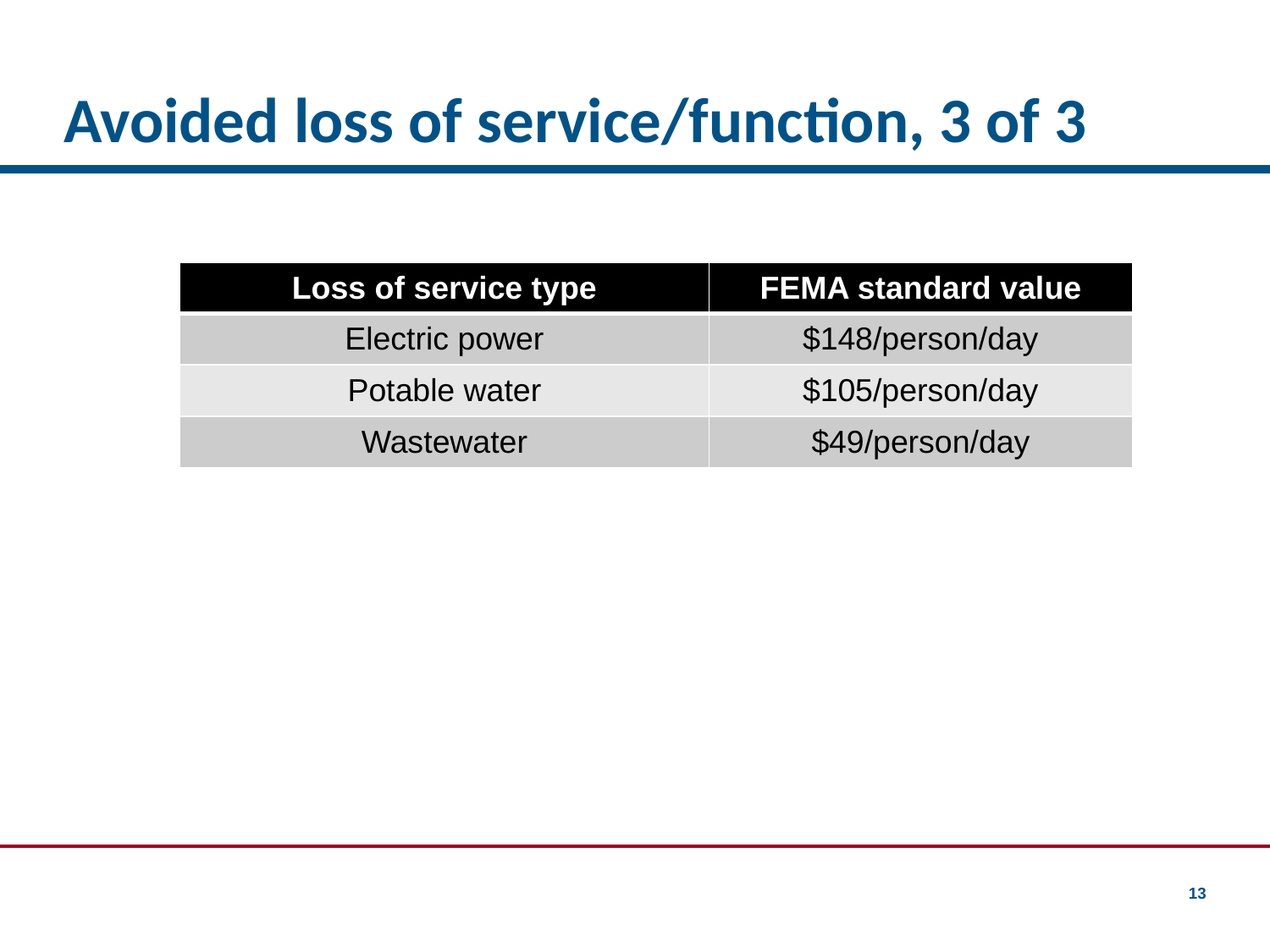

# Avoided loss of service/function, 3 of 3
| Loss of service type | FEMA standard value |
| --- | --- |
| Electric power | $148/person/day |
| Potable water | $105/person/day |
| Wastewater | $49/person/day |
13